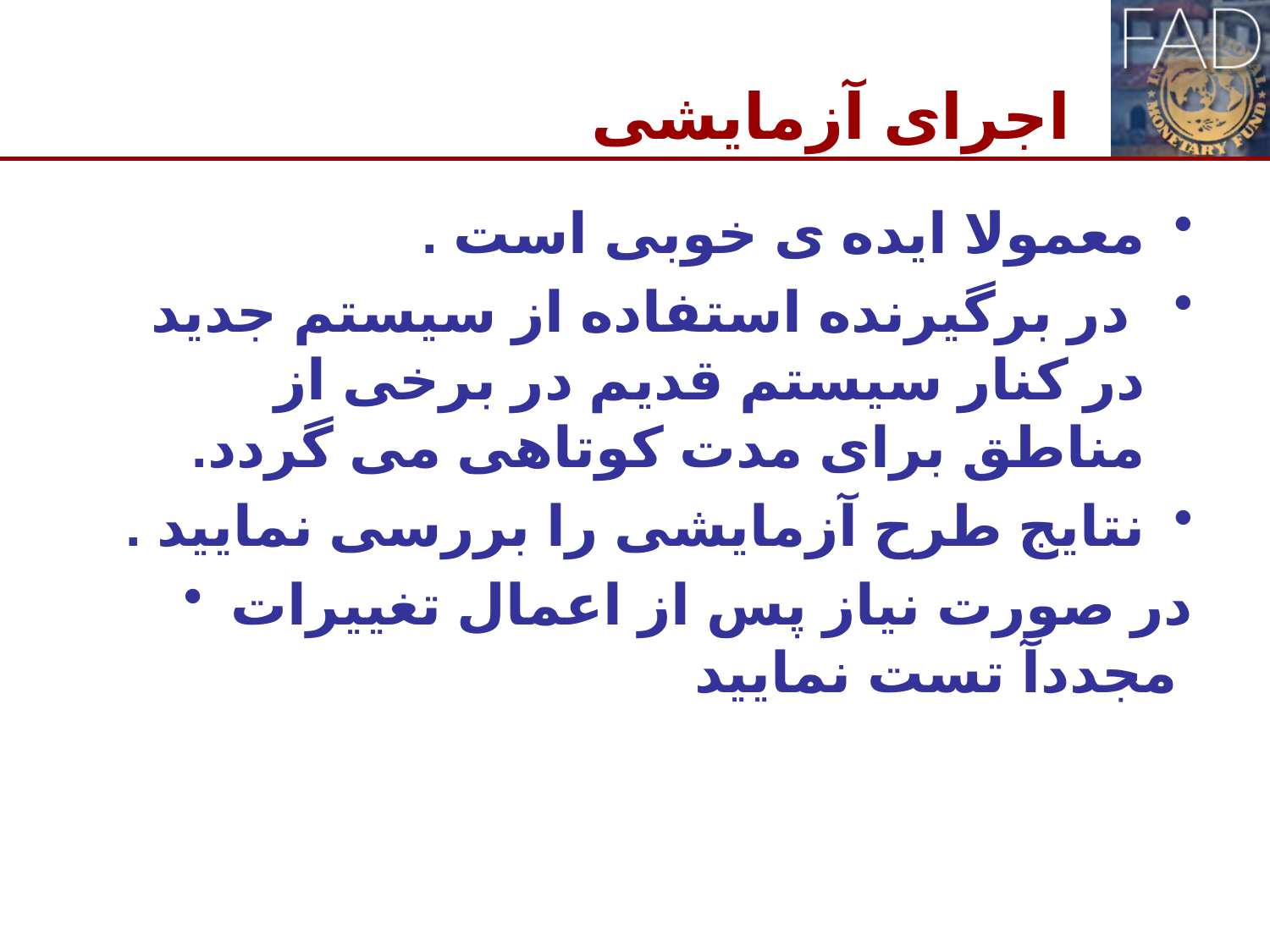

# اجرای آزمایشی
معمولا ایده ی خوبی است .
 در برگیرنده استفاده از سیستم جدید در کنار سیستم قدیم در برخی از مناطق برای مدت کوتاهی می گردد.
نتایج طرح آزمایشی را بررسی نمایید .
در صورت نیاز پس از اعمال تغییرات مجددآ تست نمایید
14